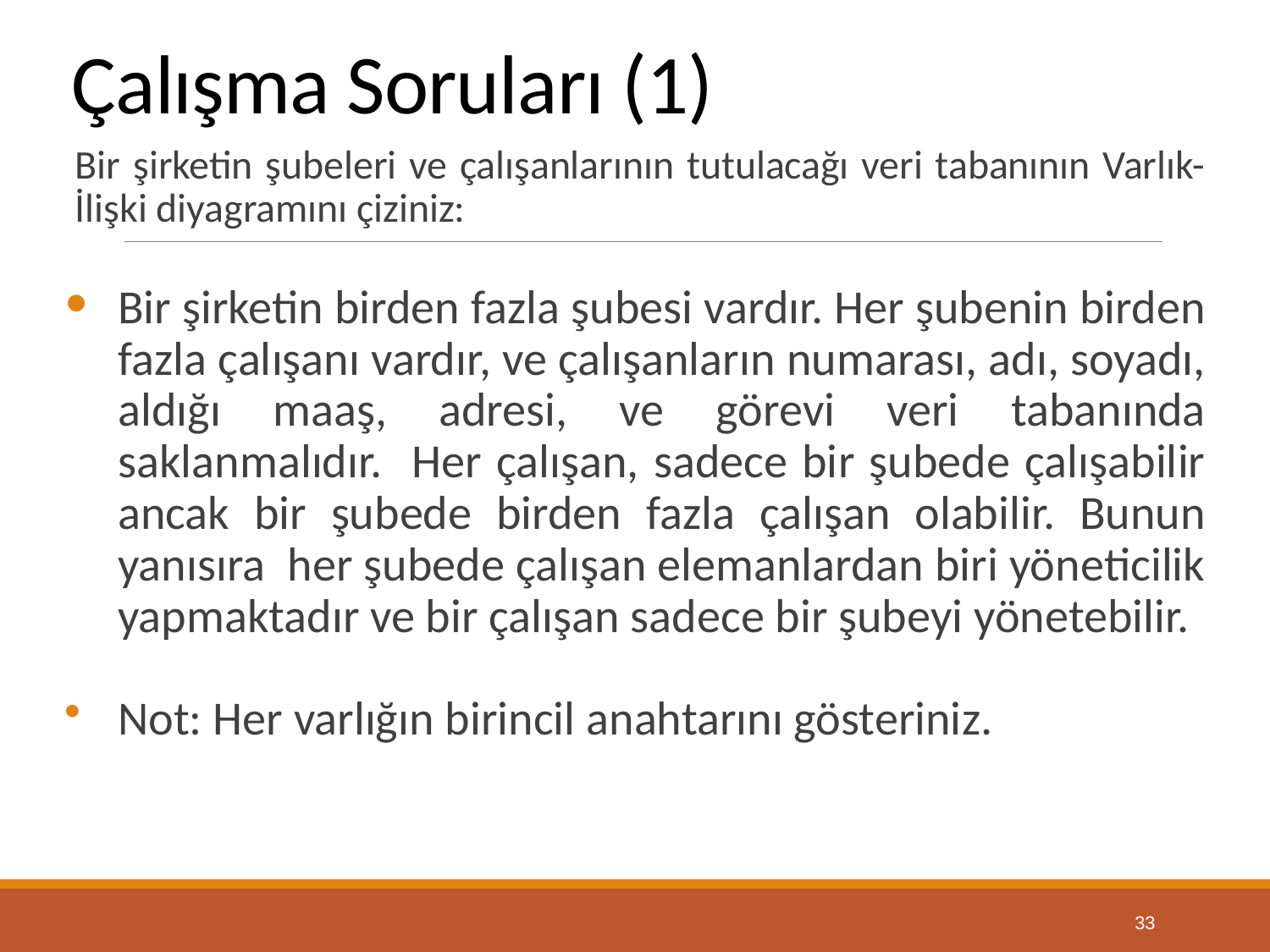

# Çalışma Soruları (1)
Bir şirketin şubeleri ve çalışanlarının tutulacağı veri tabanının Varlık-İlişki diyagramını çiziniz:

Bir şirketin birden fazla şubesi vardır. Her şubenin birden fazla çalışanı vardır, ve çalışanların numarası, adı, soyadı, aldığı maaş, adresi, ve görevi veri tabanında saklanmalıdır.  Her çalışan, sadece bir şubede çalışabilir ancak bir şubede birden fazla çalışan olabilir. Bunun yanısıra  her şubede çalışan elemanlardan biri yöneticilik yapmaktadır ve bir çalışan sadece bir şubeyi yönetebilir.

Not: Her varlığın birincil anahtarını gösteriniz.
33